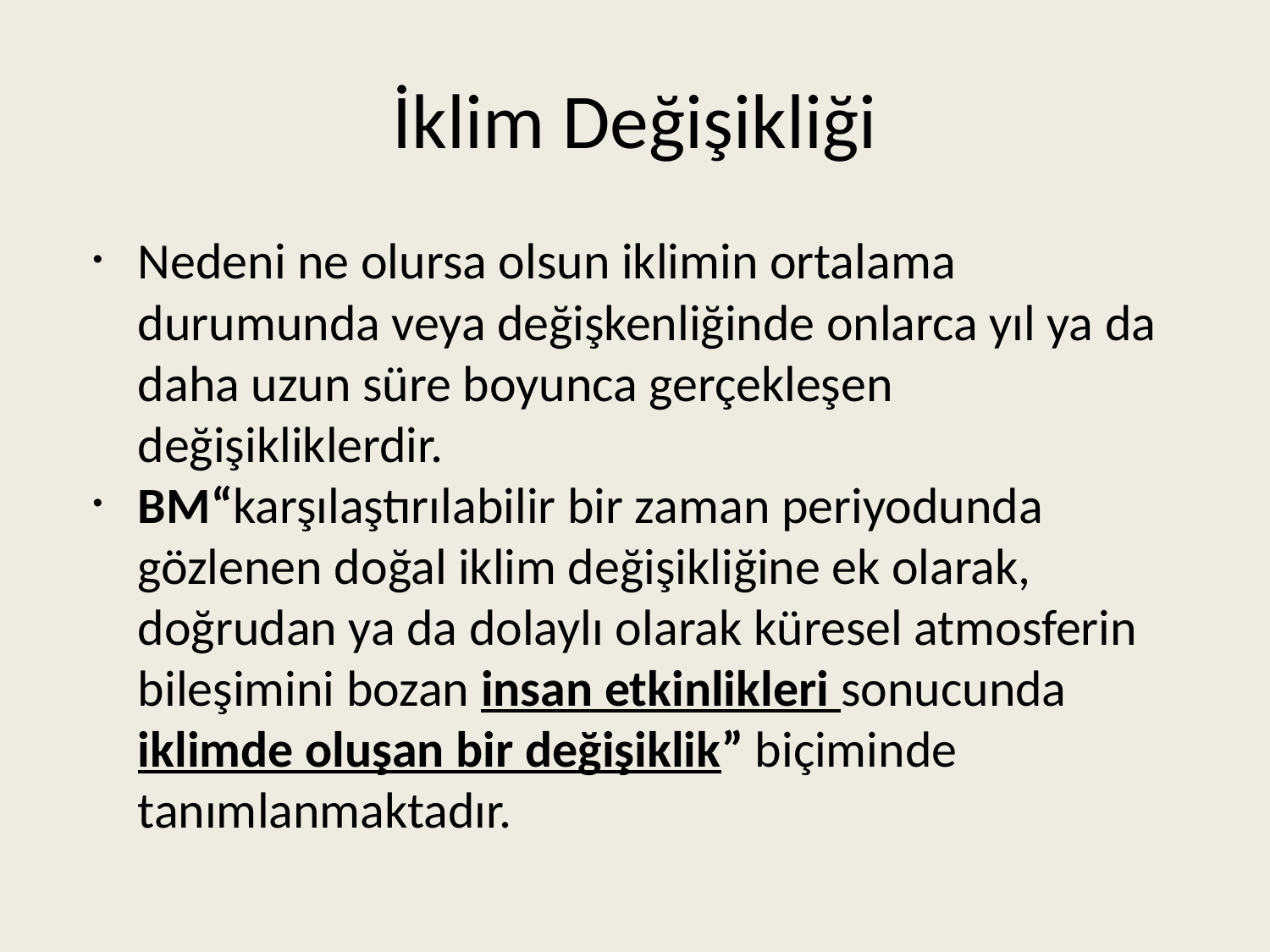

# İklim Değişikliği
Nedeni ne olursa olsun iklimin ortalama durumunda veya değişkenliğinde onlarca yıl ya da daha uzun süre boyunca gerçekleşen değişikliklerdir.
BM“karşılaştırılabilir bir zaman periyodunda gözlenen doğal iklim değişikliğine ek olarak, doğrudan ya da dolaylı olarak küresel atmosferin bileşimini bozan insan etkinlikleri sonucunda iklimde oluşan bir değişiklik” biçiminde tanımlanmaktadır.